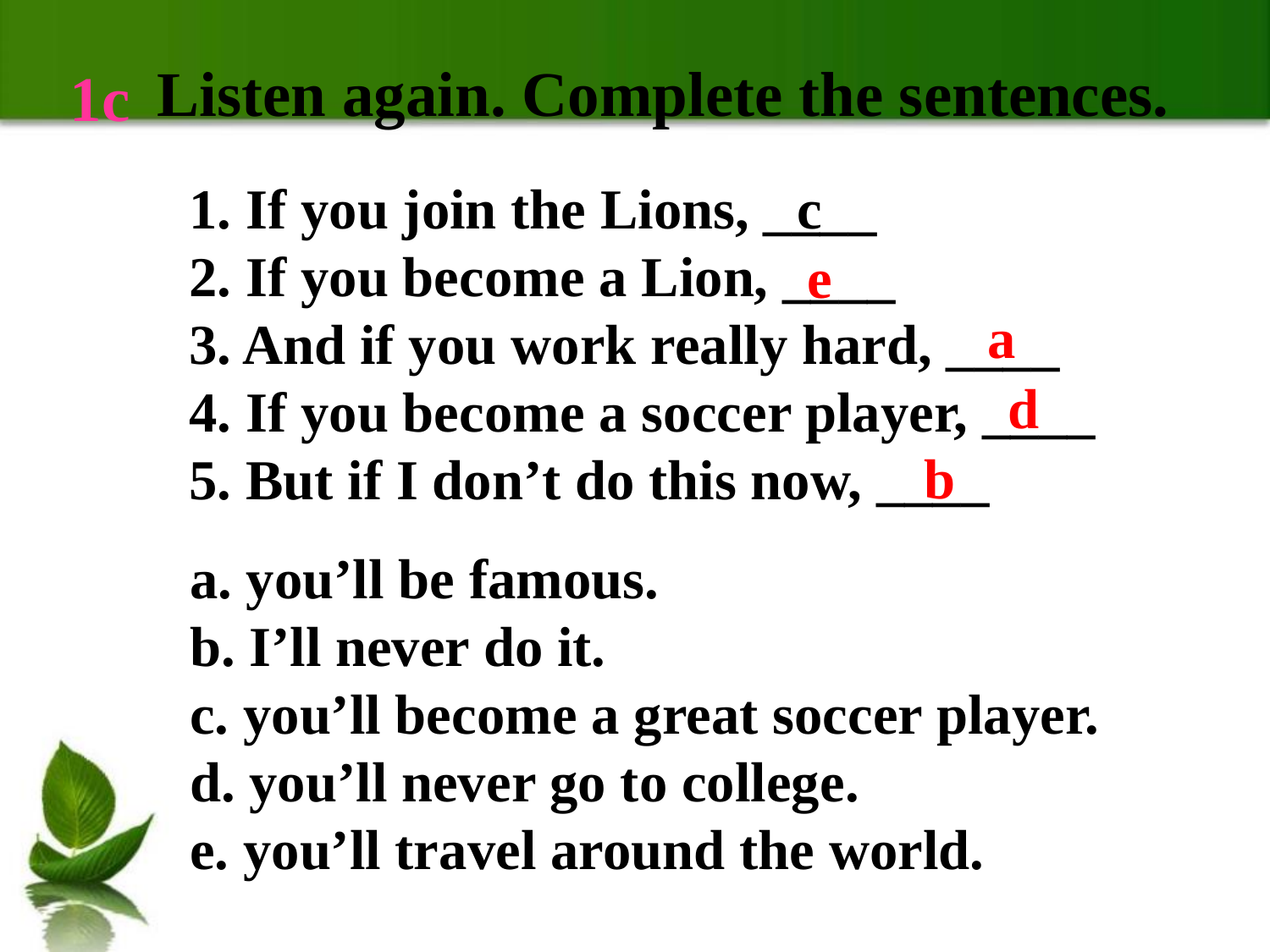

Listen again. Complete the sentences.
1c
1. If you join the Lions, ____
2. If you become a Lion, ____
3. And if you work really hard, ____
4. If you become a soccer player, ____
5. But if I don’t do this now, ____
c
e
a
d
b
a. you’ll be famous.
b. I’ll never do it.
c. you’ll become a great soccer player.
d. you’ll never go to college.
e. you’ll travel around the world.